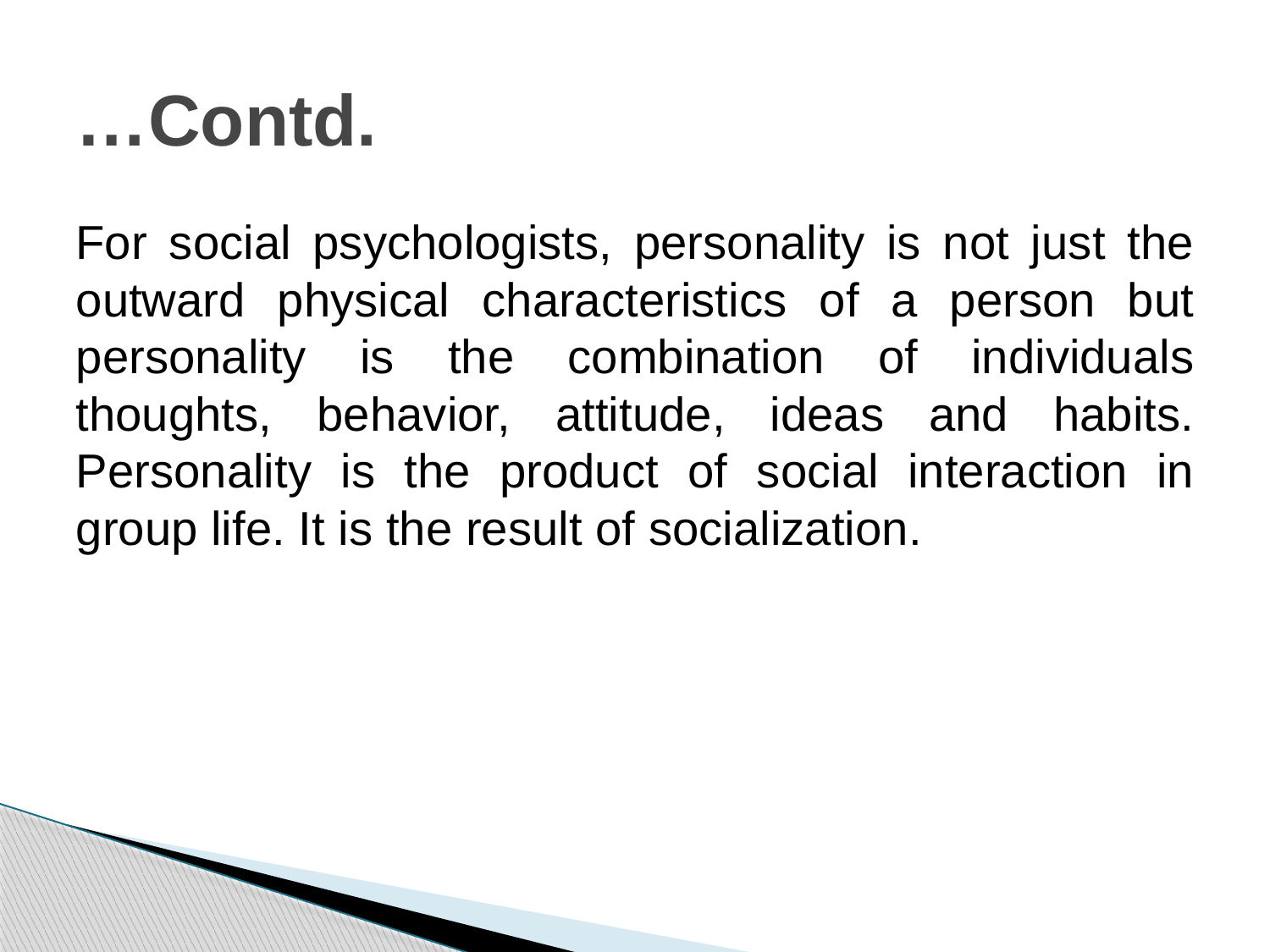

# …Contd.
For social psychologists, personality is not just the outward physical characteristics of a person but personality is the combination of individuals thoughts, behavior, attitude, ideas and habits. Personality is the product of social interaction in group life. It is the result of socialization.